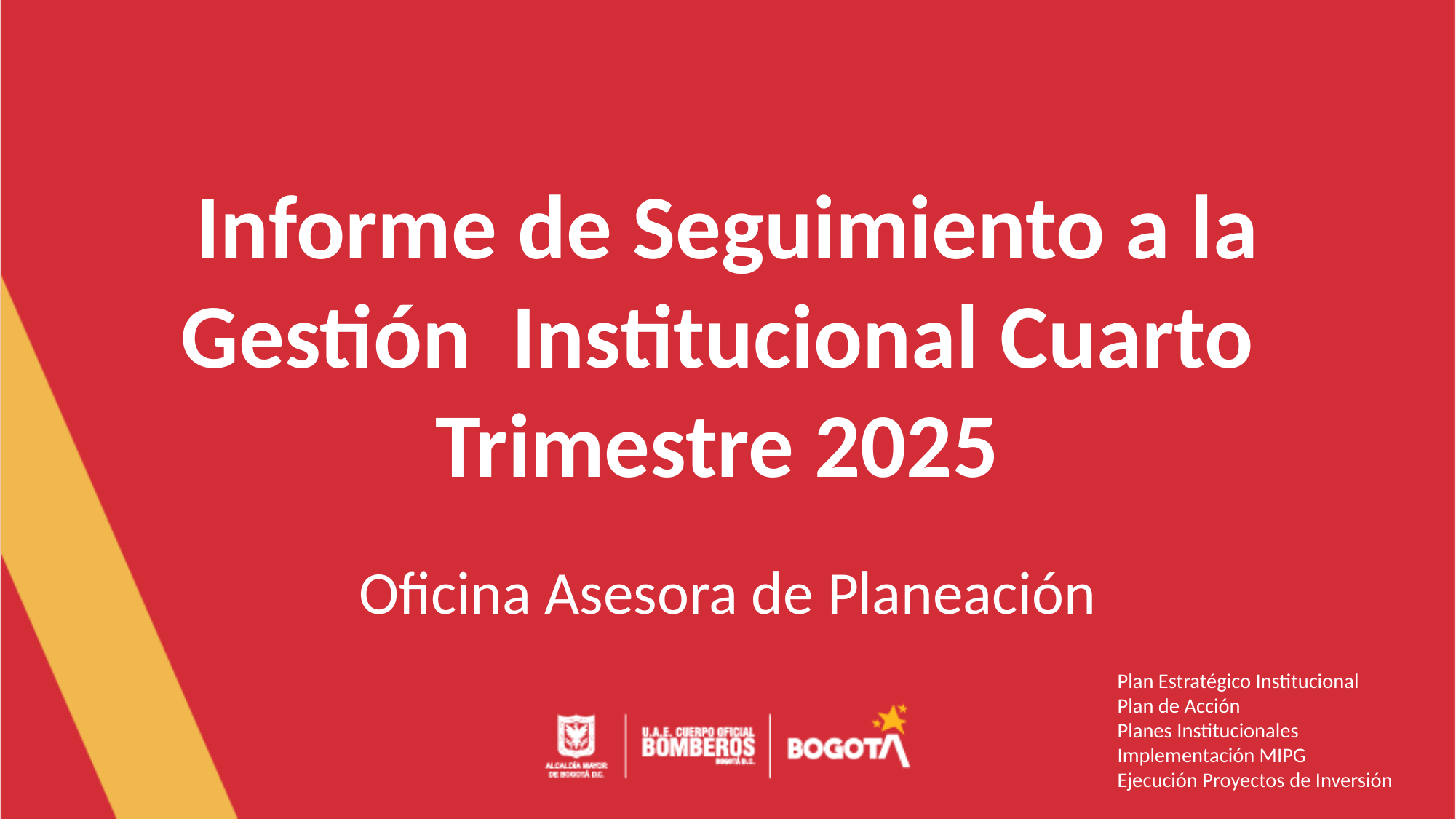

Informe de Seguimiento a la Gestión  Institucional Cuarto  Trimestre 2025
Oficina Asesora de Planeación

Plan Estratégico Institucional
Plan de Acción
Planes Institucionales
Implementación MIPG
Ejecución Proyectos de Inversión